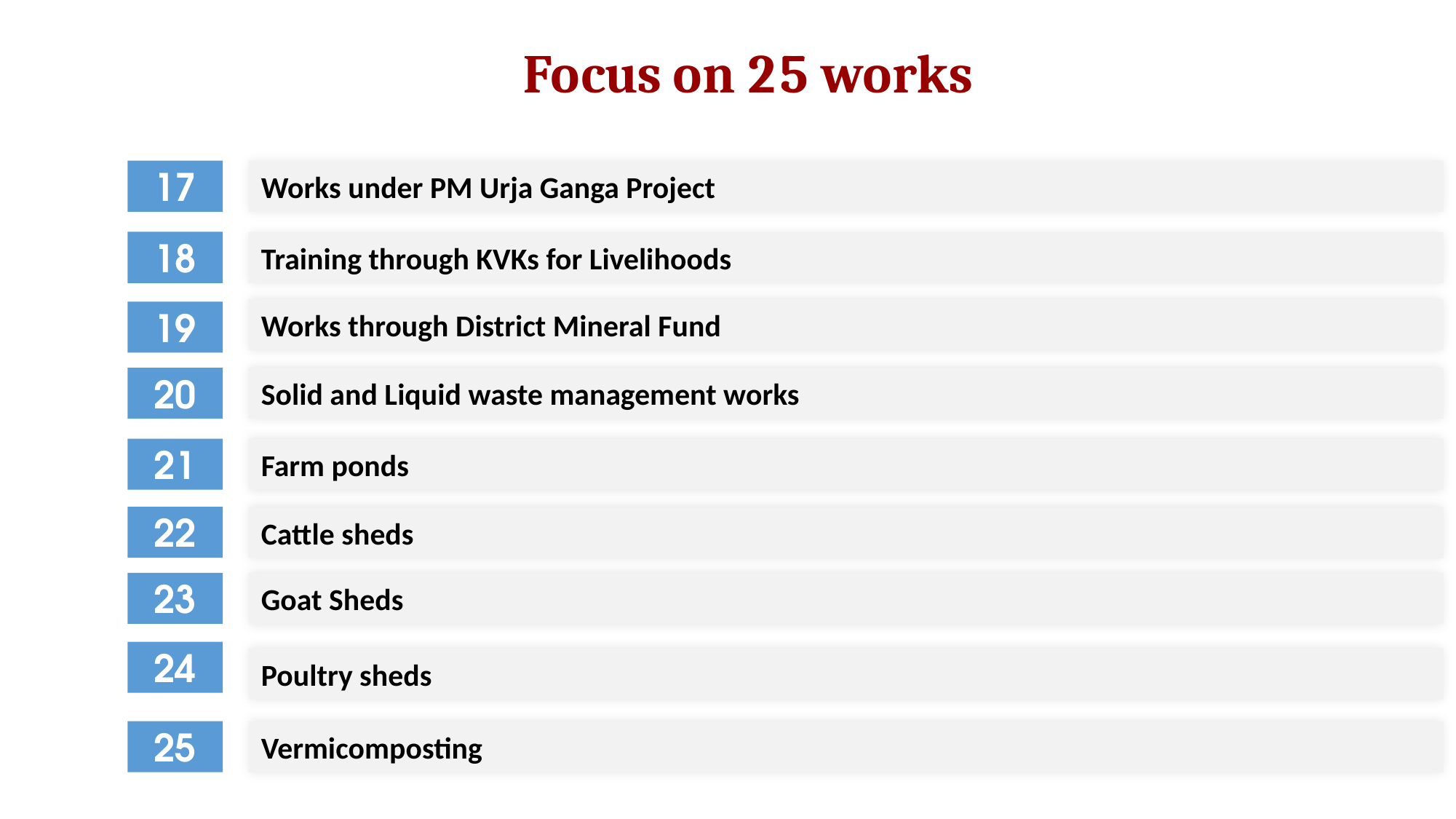

Focus on 25 works
17
Works under PM Urja Ganga Project
18
Training through KVKs for Livelihoods
Works through District Mineral Fund
19
20
Solid and Liquid waste management works
21
Farm ponds
22

Cattle sheds

23

Goat Sheds

24
Poultry sheds
25
Vermicomposting